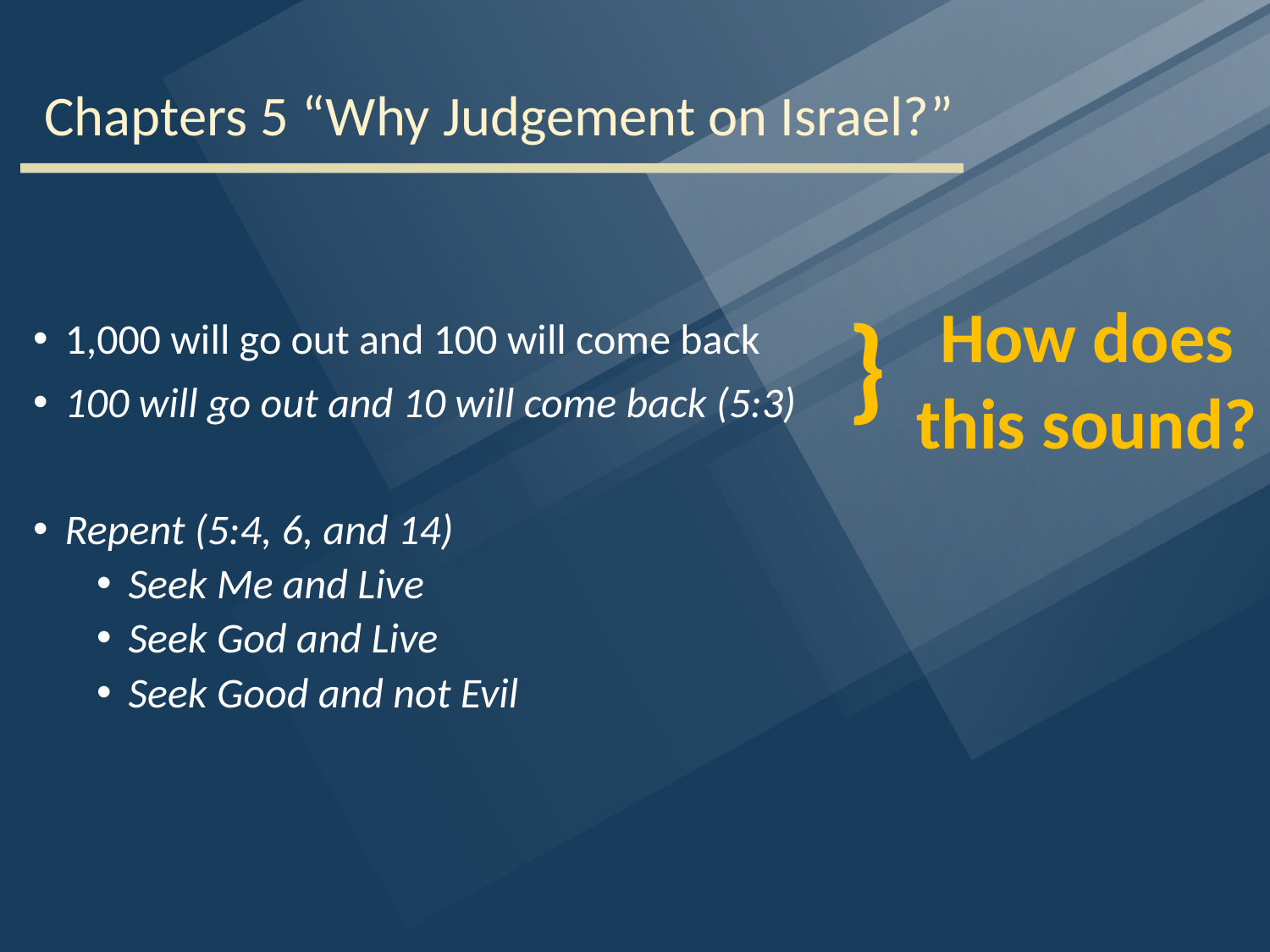

# Chapters 5 “Why Judgement on Israel?”

}
How does this sound?
1,000 will go out and 100 will come back
100 will go out and 10 will come back (5:3)

Repent (5:4, 6, and 14)
Seek Me and Live
Seek God and Live
Seek Good and not Evil